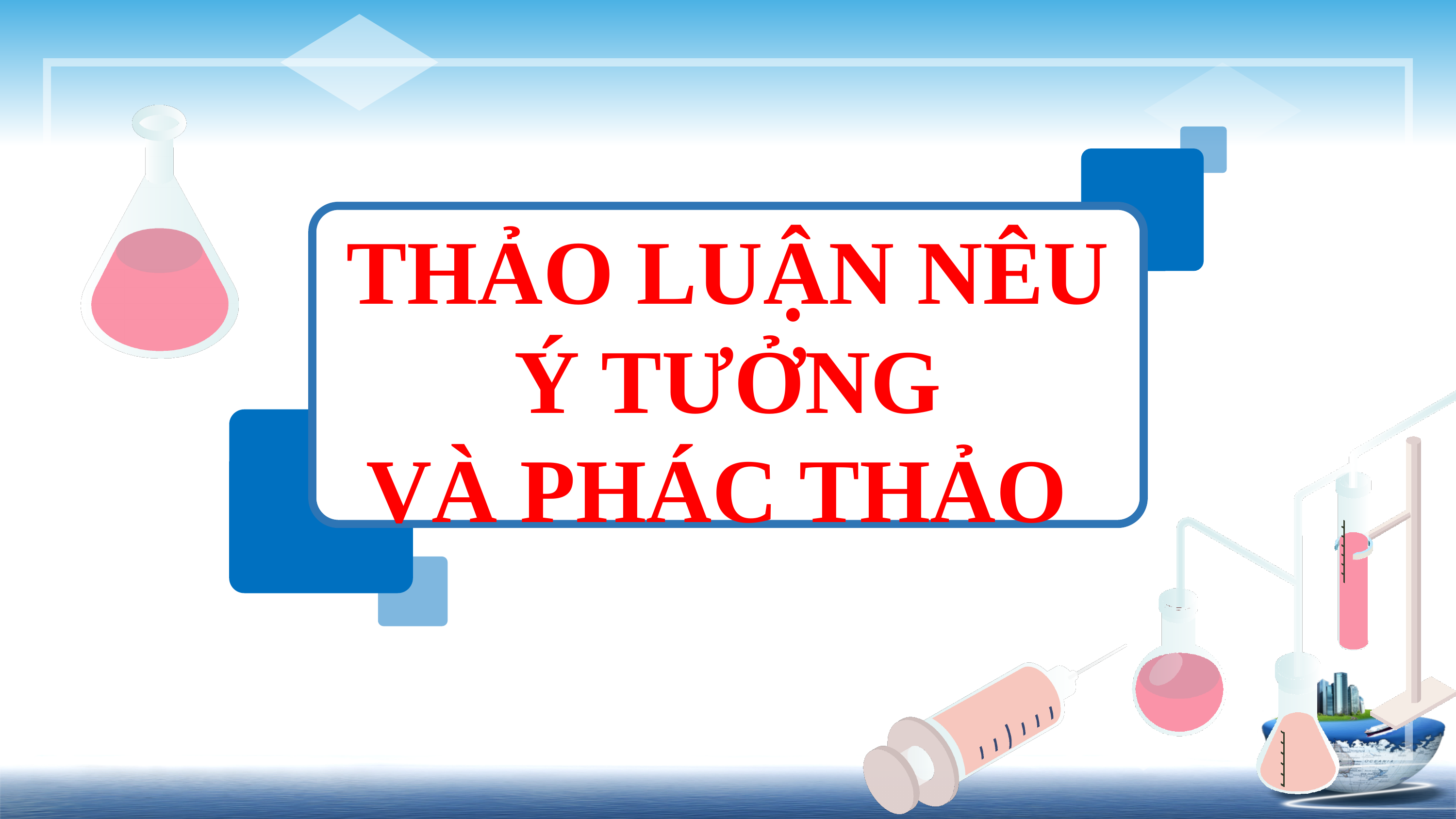

THẢO LUẬN NÊU Ý TƯỞNG
VÀ PHÁC THẢO